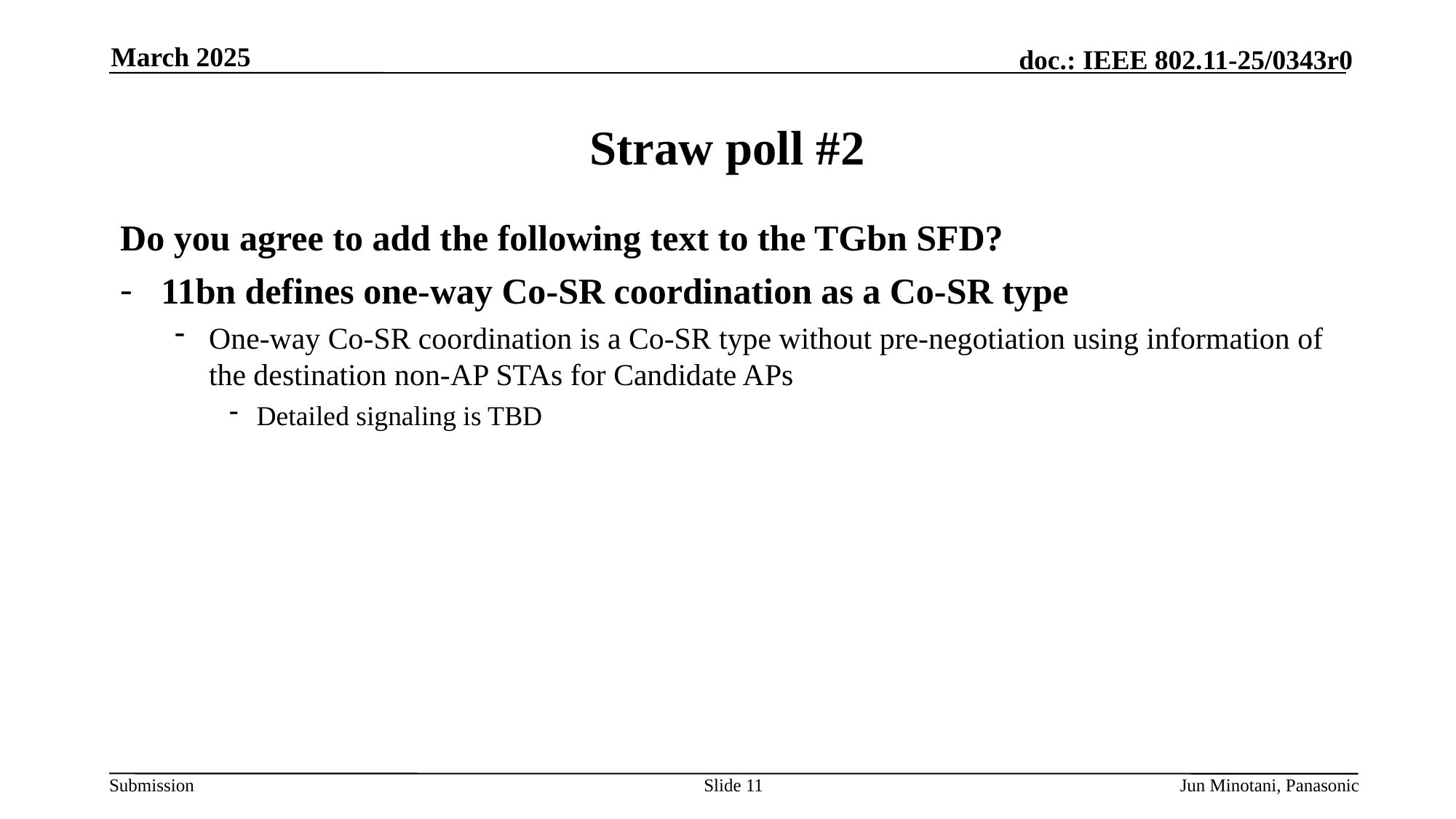

March 2025
# Straw poll #2
Do you agree to add the following text to the TGbn SFD?
11bn defines one-way Co-SR coordination as a Co-SR type
One-way Co-SR coordination is a Co-SR type without pre-negotiation using information of the destination non-AP STAs for Candidate APs
Detailed signaling is TBD

Slide 11
Jun Minotani, Panasonic